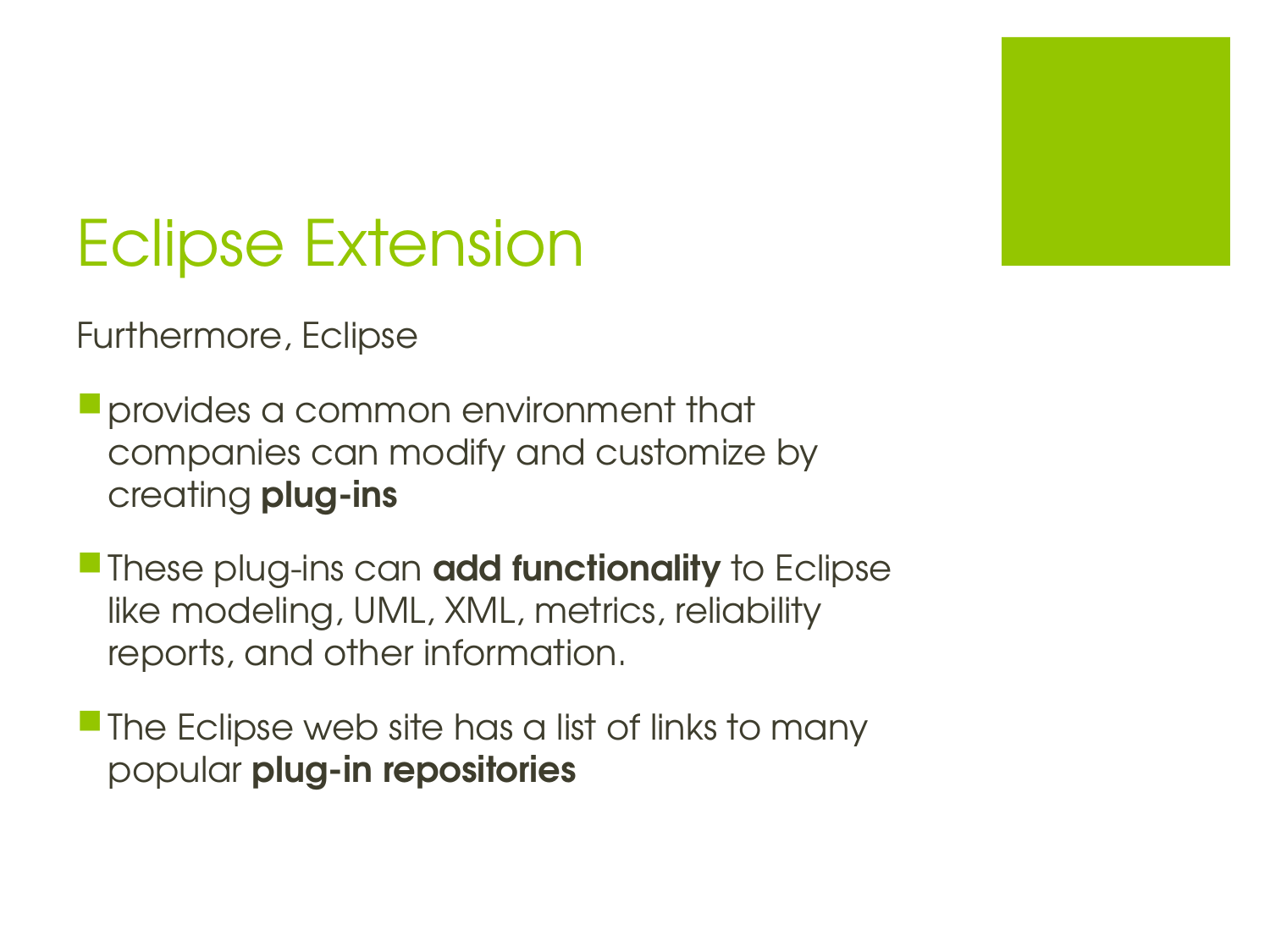

# Eclipse Extension
Furthermore, Eclipse
provides a common environment that companies can modify and customize by creating plug-ins
These plug-ins can add functionality to Eclipse like modeling, UML, XML, metrics, reliability reports, and other information.
The Eclipse web site has a list of links to many popular plug-in repositories